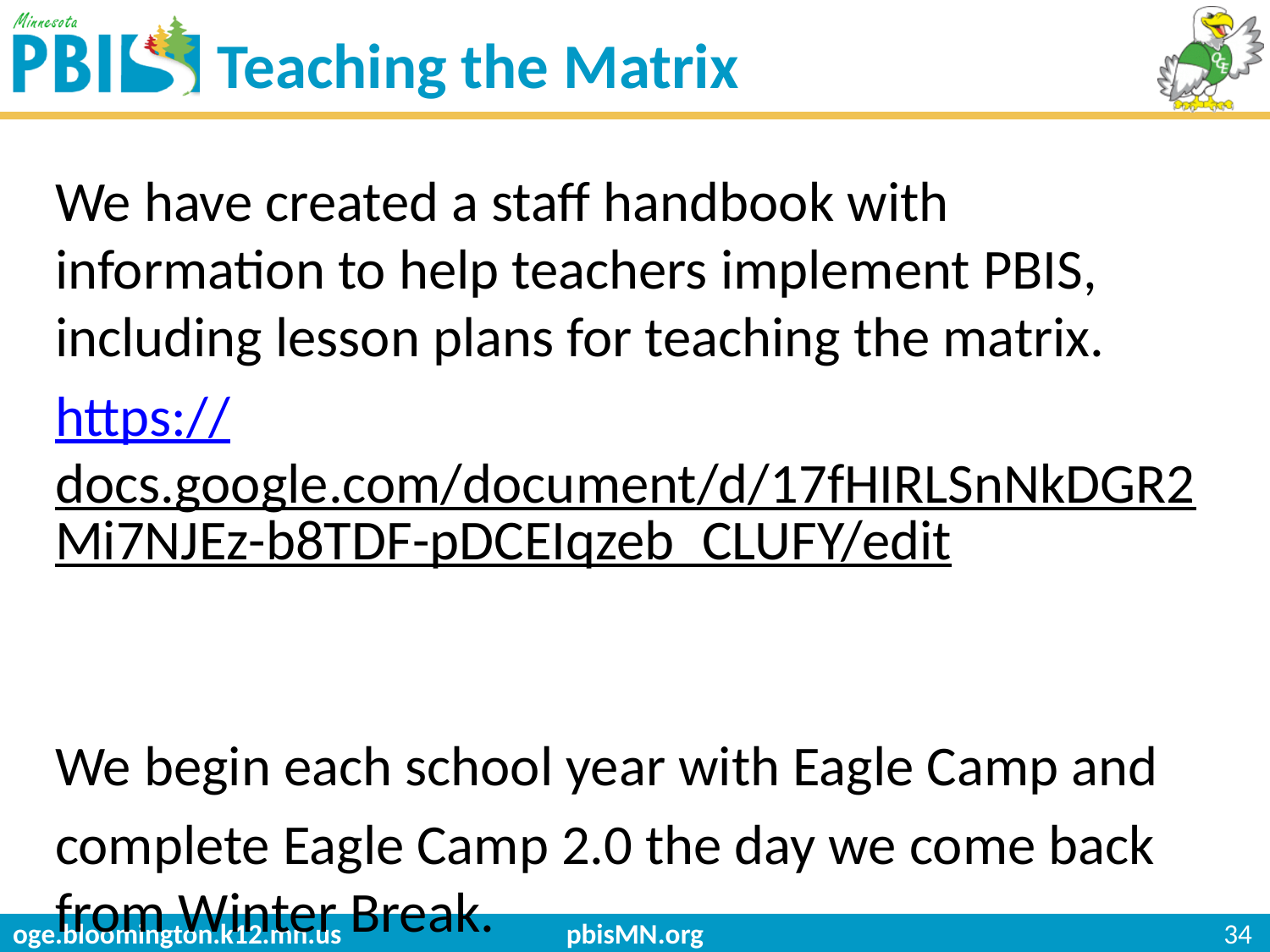

# Teaching the Matrix
We have created a staff handbook with information to help teachers implement PBIS, including lesson plans for teaching the matrix.
https://docs.google.com/document/d/17fHIRLSnNkDGR2Mi7NJEz-b8TDF-pDCEIqzeb_CLUFY/edit

We begin each school year with Eagle Camp and
complete Eagle Camp 2.0 the day we come back from Winter Break.
pbisMN.org
34